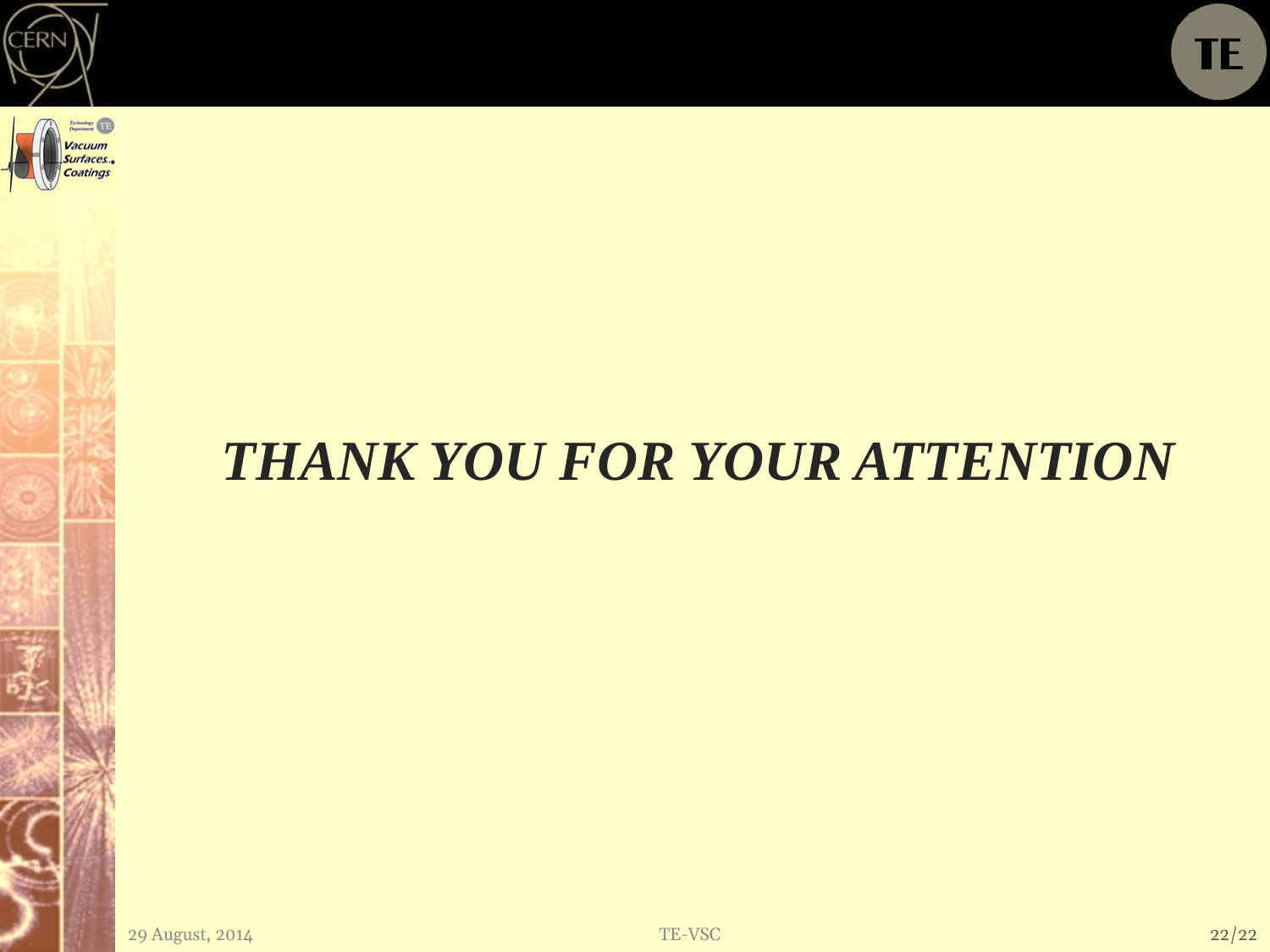

THANK YOU FOR YOUR ATTENTION
29 August, 2014
TE-VSC
22/22